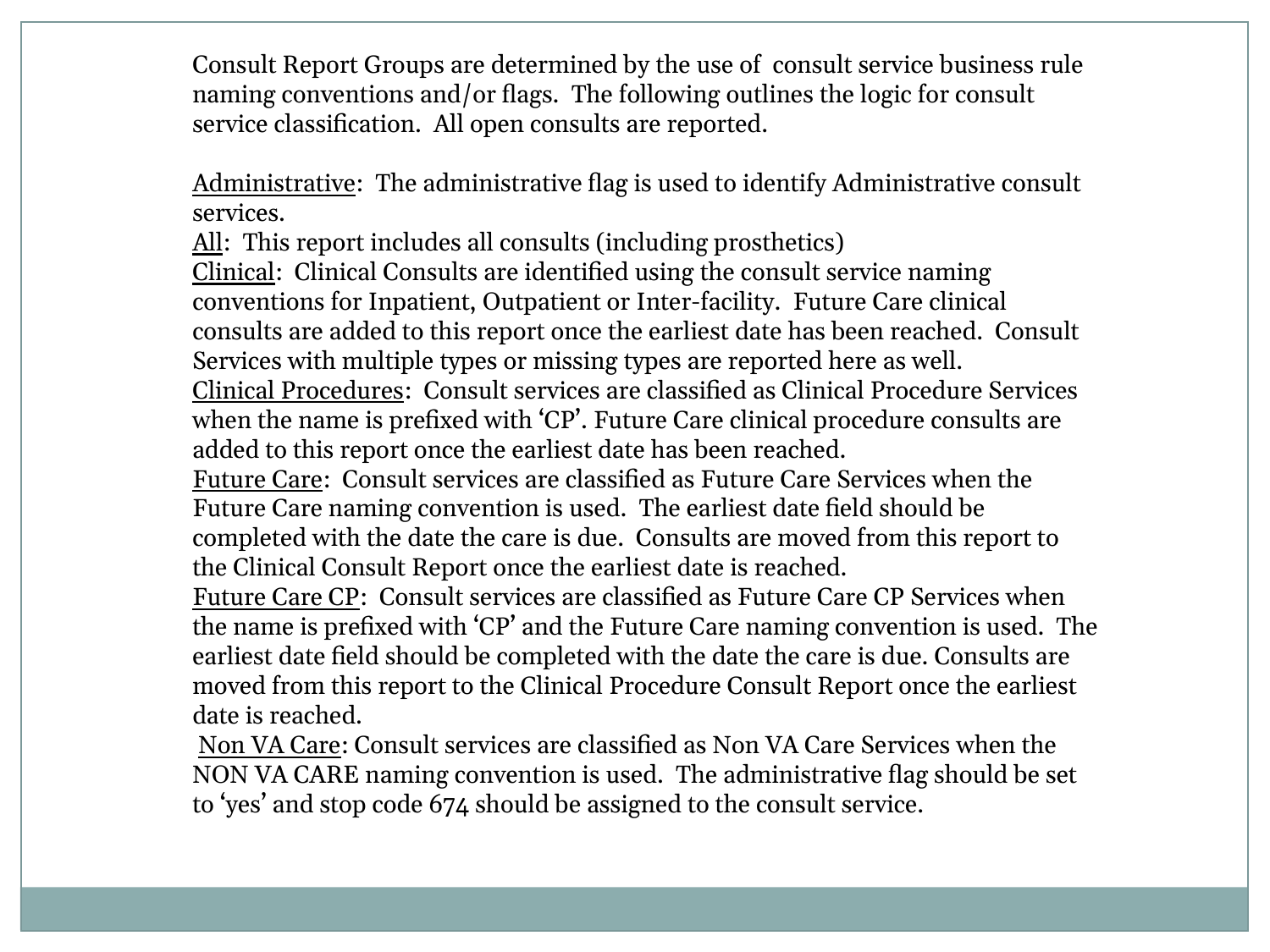

Consult Report Groups are determined by the use of  consult service business rule naming conventions and/or flags.  The following outlines the logic for consult service classification.  All open consults are reported.

Administrative:  The administrative flag is used to identify Administrative consult services.
All:  This report includes all consults (including prosthetics)
Clinical:  Clinical Consults are identified using the consult service naming conventions for Inpatient, Outpatient or Inter-facility.  Future Care clinical consults are added to this report once the earliest date has been reached.  Consult Services with multiple types or missing types are reported here as well.
Clinical Procedures:  Consult services are classified as Clinical Procedure Services when the name is prefixed with ‘CP’. Future Care clinical procedure consults are added to this report once the earliest date has been reached.
Future Care:  Consult services are classified as Future Care Services when the Future Care naming convention is used.  The earliest date field should be completed with the date the care is due.  Consults are moved from this report to the Clinical Consult Report once the earliest date is reached.
Future Care CP:  Consult services are classified as Future Care CP Services when the name is prefixed with ‘CP’ and the Future Care naming convention is used.  The earliest date field should be completed with the date the care is due. Consults are moved from this report to the Clinical Procedure Consult Report once the earliest date is reached.
 Non VA Care: Consult services are classified as Non VA Care Services when the NON VA CARE naming convention is used.  The administrative flag should be set to ‘yes’ and stop code 674 should be assigned to the consult service.